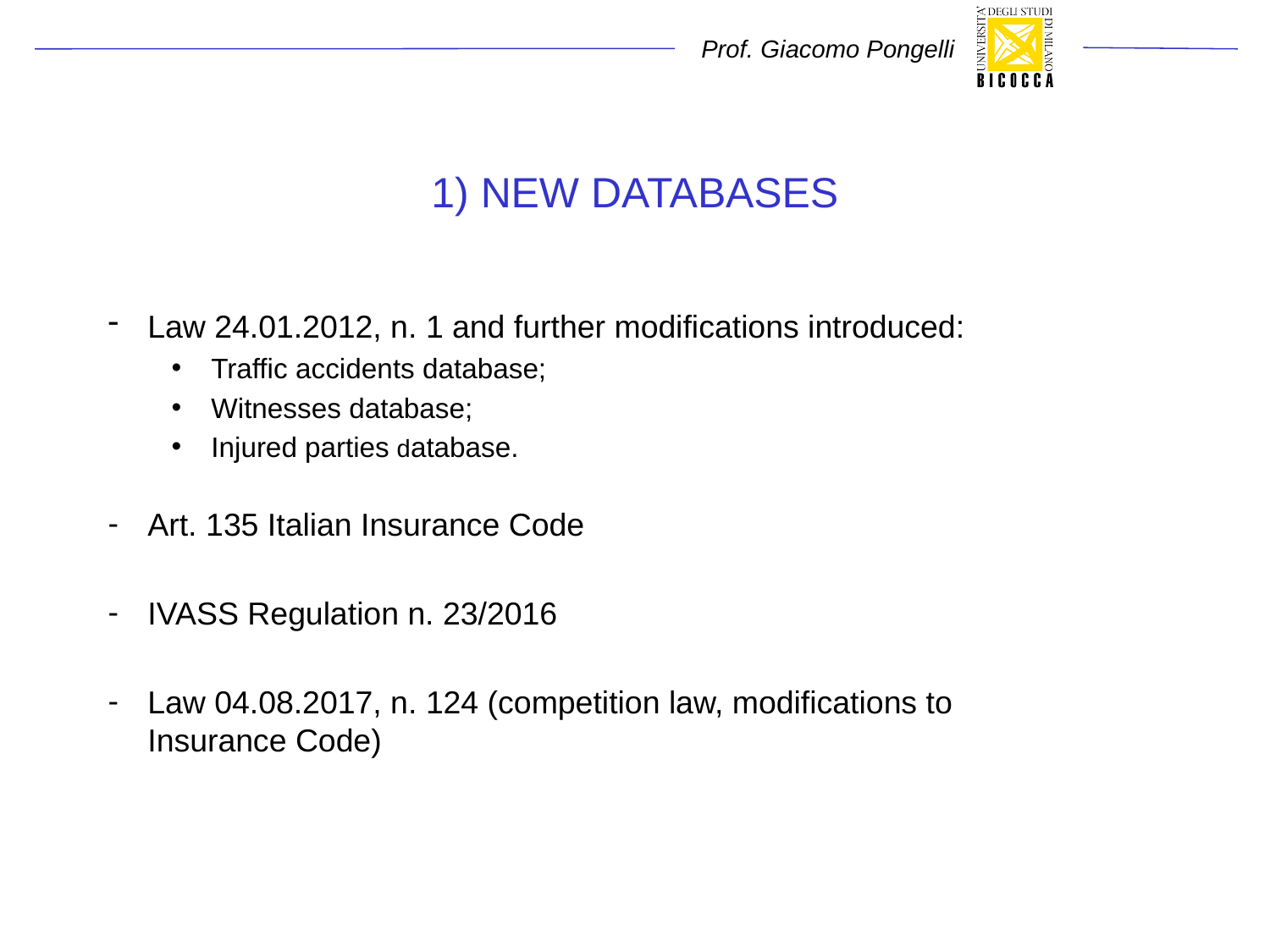

# 1) NEW DATABASES

Law 24.01.2012, n. 1 and further modifications introduced:
Traffic accidents database;
Witnesses database;
Injured parties database.

Art. 135 Italian Insurance Code

IVASS Regulation n. 23/2016

Law 04.08.2017, n. 124 (competition law, modifications to Insurance Code)